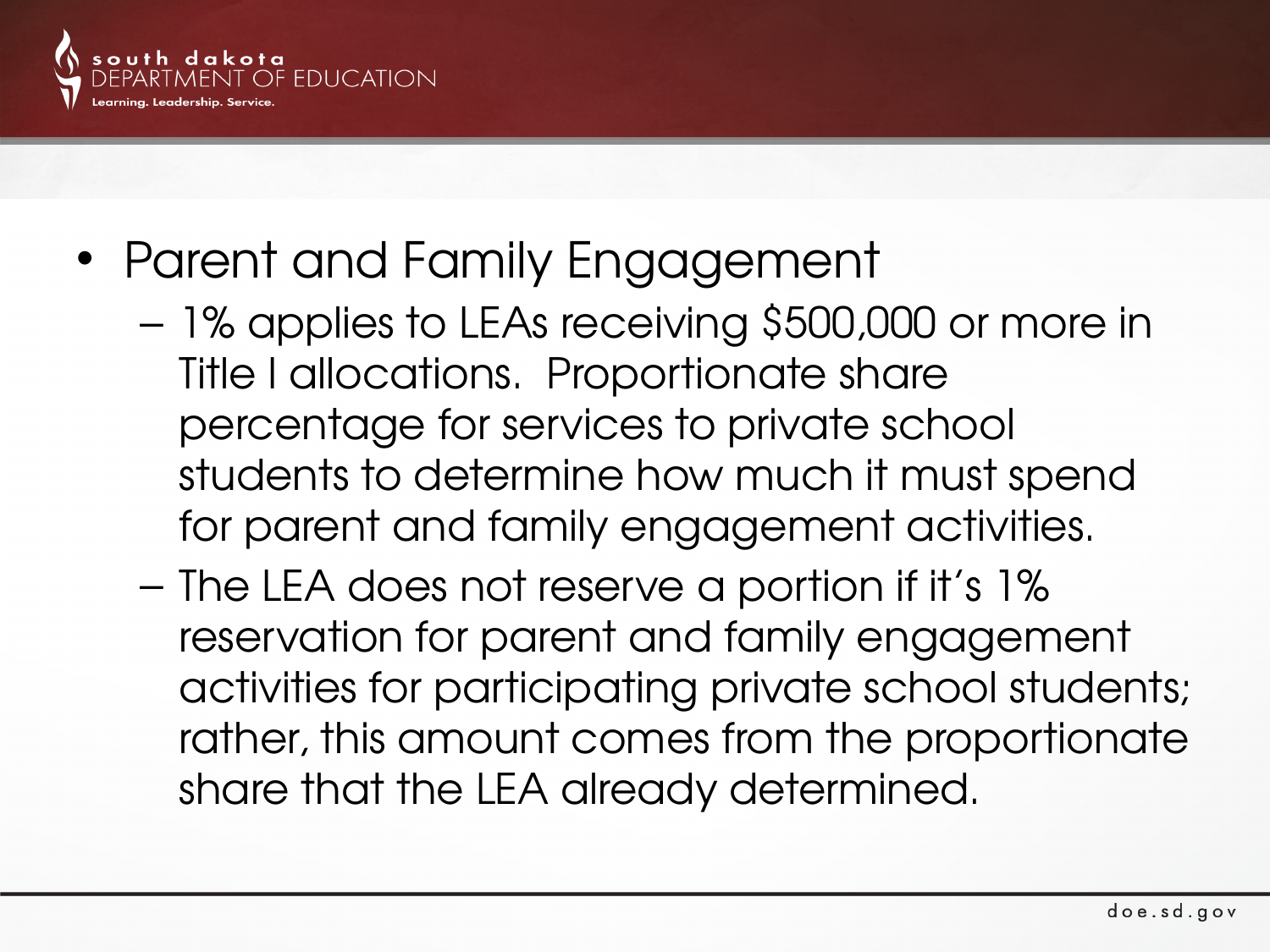

#
Parent and Family Engagement
1% applies to LEAs receiving $500,000 or more in Title I allocations.  Proportionate share percentage for services to private school students to determine how much it must spend for parent and family engagement activities.
The LEA does not reserve a portion if it’s 1% reservation for parent and family engagement activities for participating private school students; rather, this amount comes from the proportionate share that the LEA already determined.